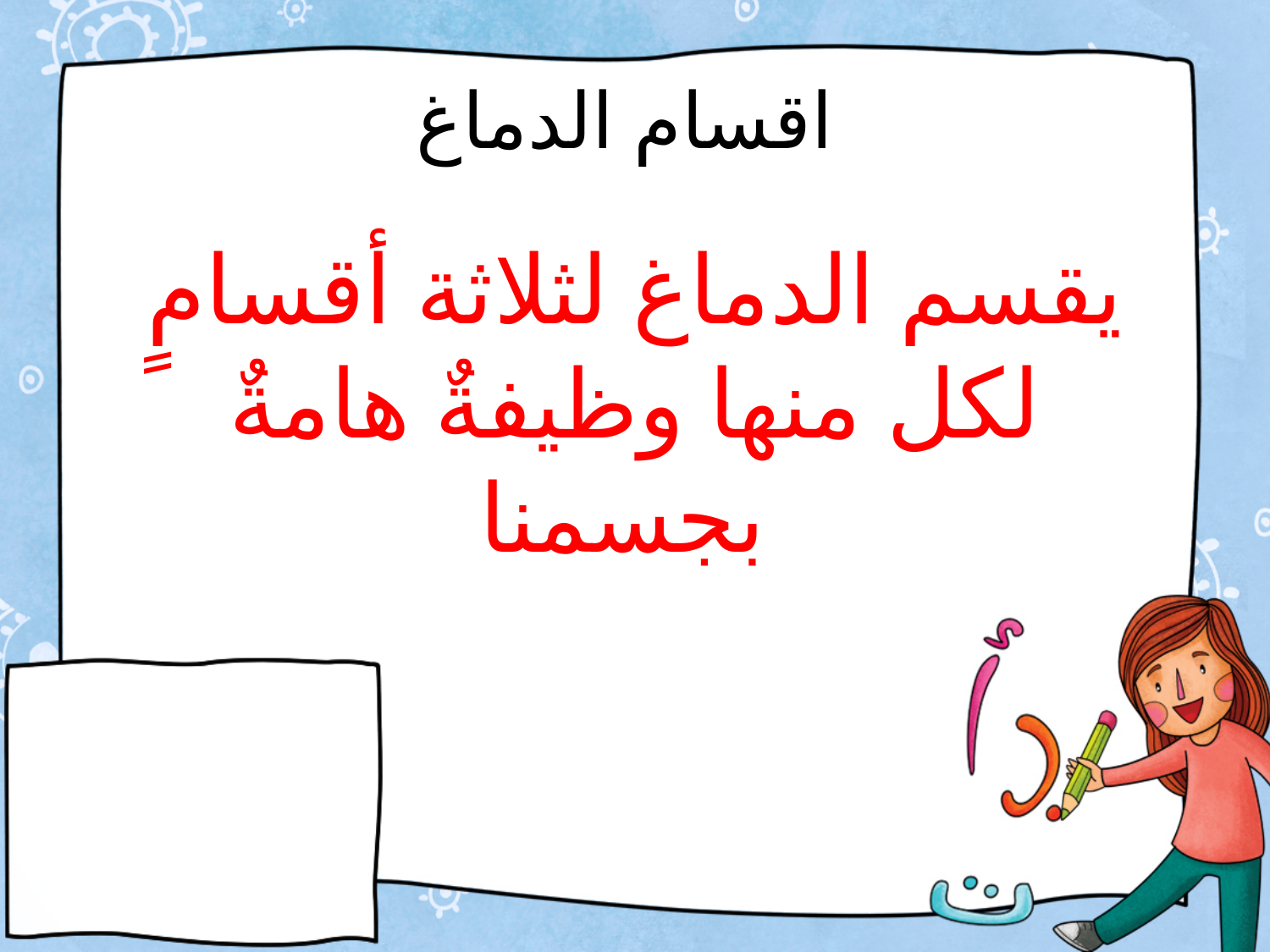

# اقسام الدماغ
يقسم الدماغ لثلاثة أقسامٍ لكل منها وظيفةٌ هامةٌ بجسمنا